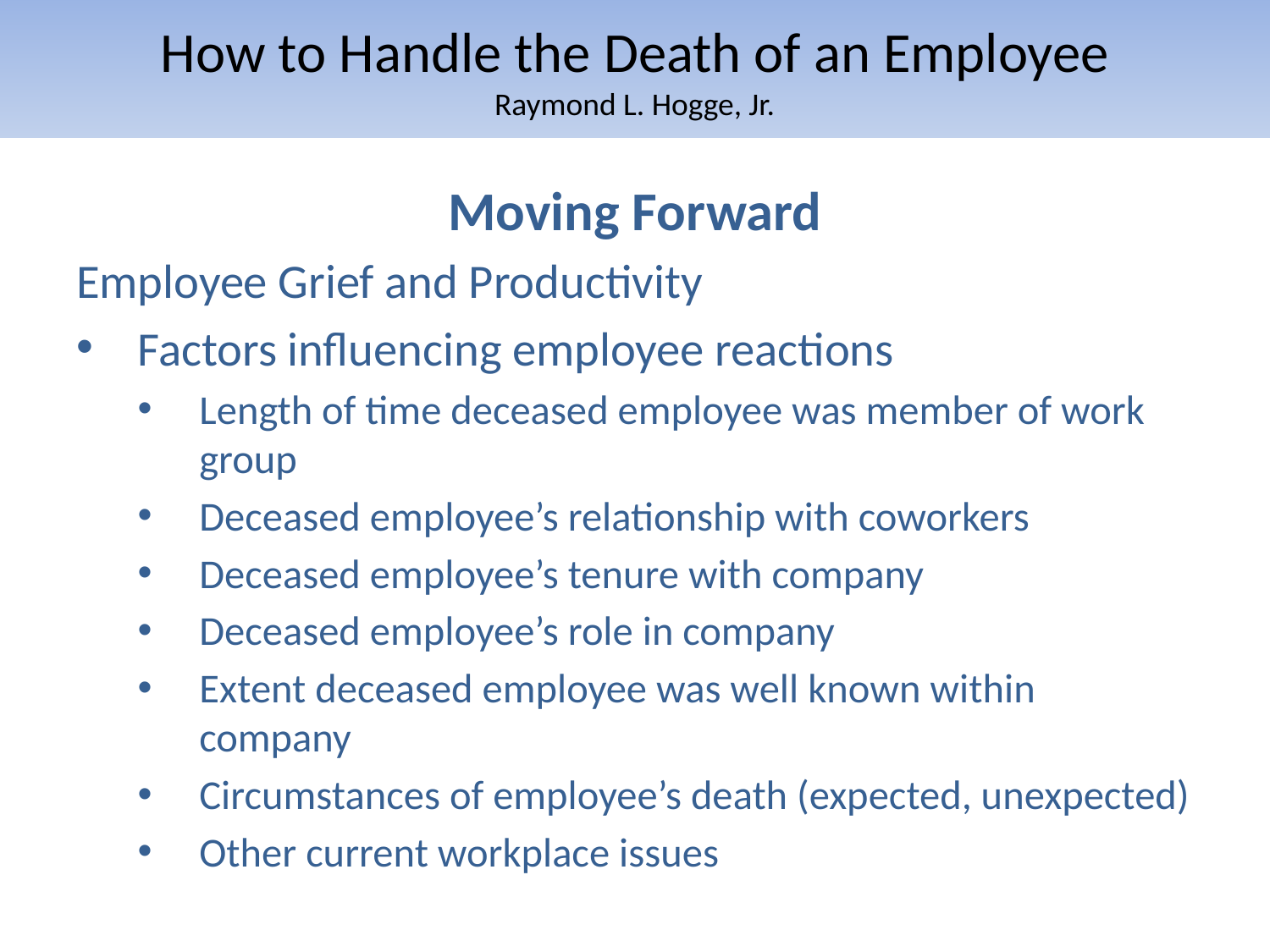

# How to Handle the Death of an Employee Raymond L. Hogge, Jr.
Moving Forward
Employee Grief and Productivity
Factors influencing employee reactions
Length of time deceased employee was member of work group
Deceased employee’s relationship with coworkers
Deceased employee’s tenure with company
Deceased employee’s role in company
Extent deceased employee was well known within company
Circumstances of employee’s death (expected, unexpected)
Other current workplace issues